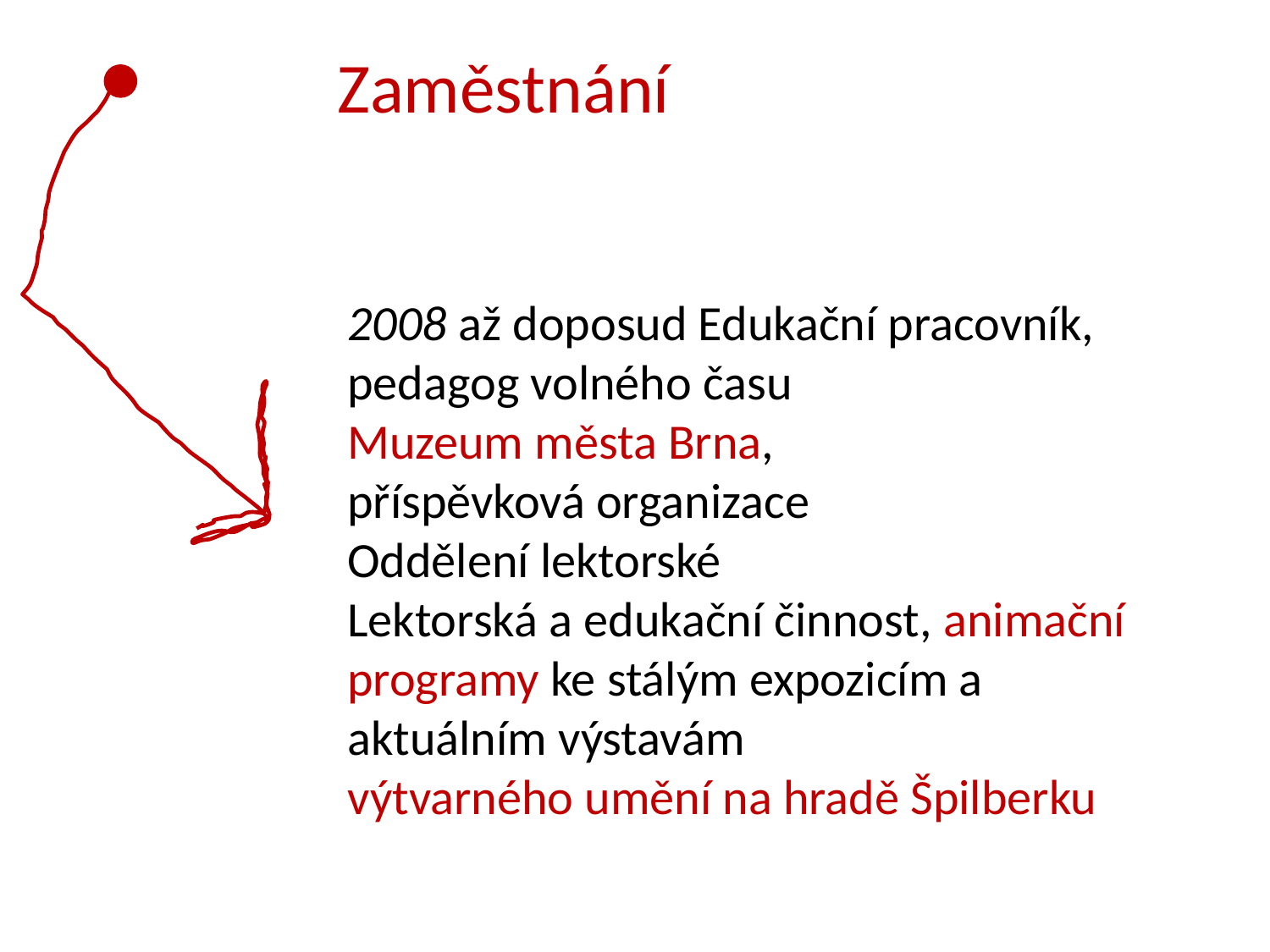

Zaměstnání

2008 až doposud Edukační pracovník, pedagog volného času
Muzeum města Brna,
příspěvková organizace
Oddělení lektorské
Lektorská a edukační činnost, animační programy ke stálým expozicím a aktuálním výstavám
výtvarného umění na hradě Špilberku